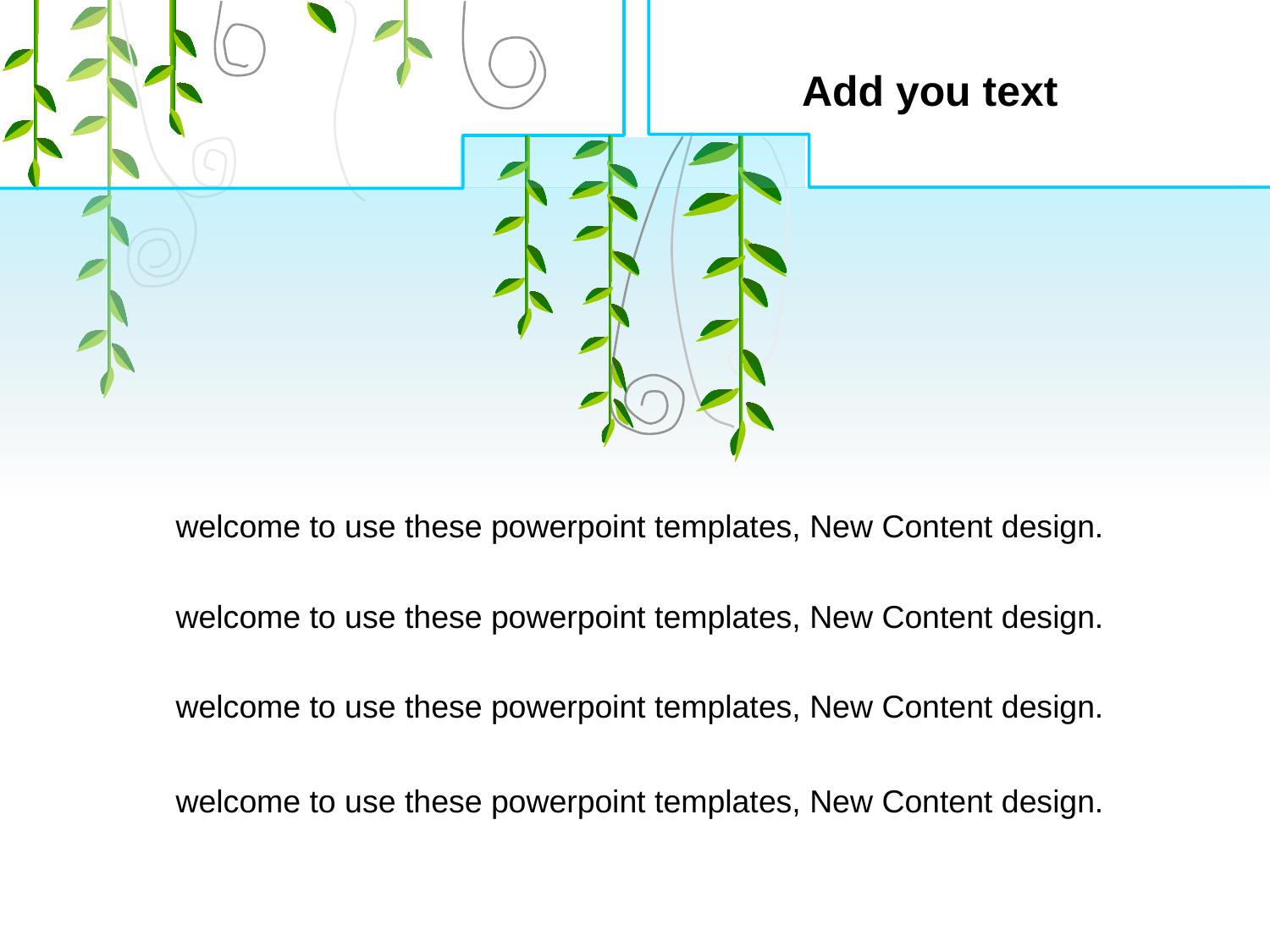

Add you text

welcome to use these powerpoint templates, New Content design.
welcome to use these powerpoint templates, New Content design.
welcome to use these powerpoint templates, New Content design.
welcome to use these powerpoint templates, New Content design.